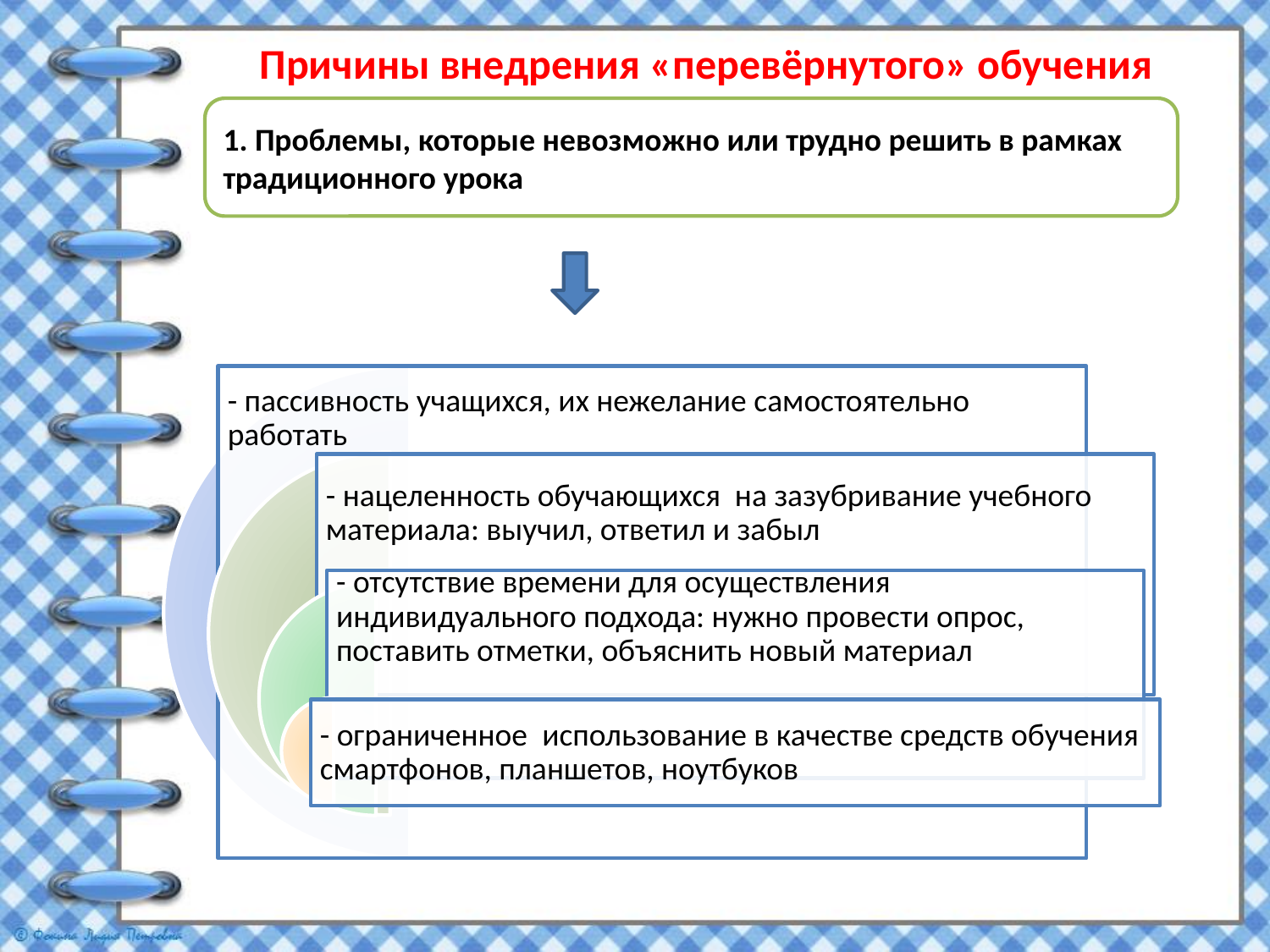

Причины внедрения «перевёрнутого» обучения
1. Проблемы, которые невозможно или трудно решить в рамках традиционного урока

- пассивность учащихся, их нежелание самостоятельно работать

- нацеленность обучающихся  на зазубривание учебного материала: выучил, ответил и забыл
- отсутствие времени для осуществления индивидуального подхода: нужно провести опрос, поставить отметки, объяснить новый материал
- ограниченное  использование в качестве средств обучения смартфонов, планшетов, ноутбуков